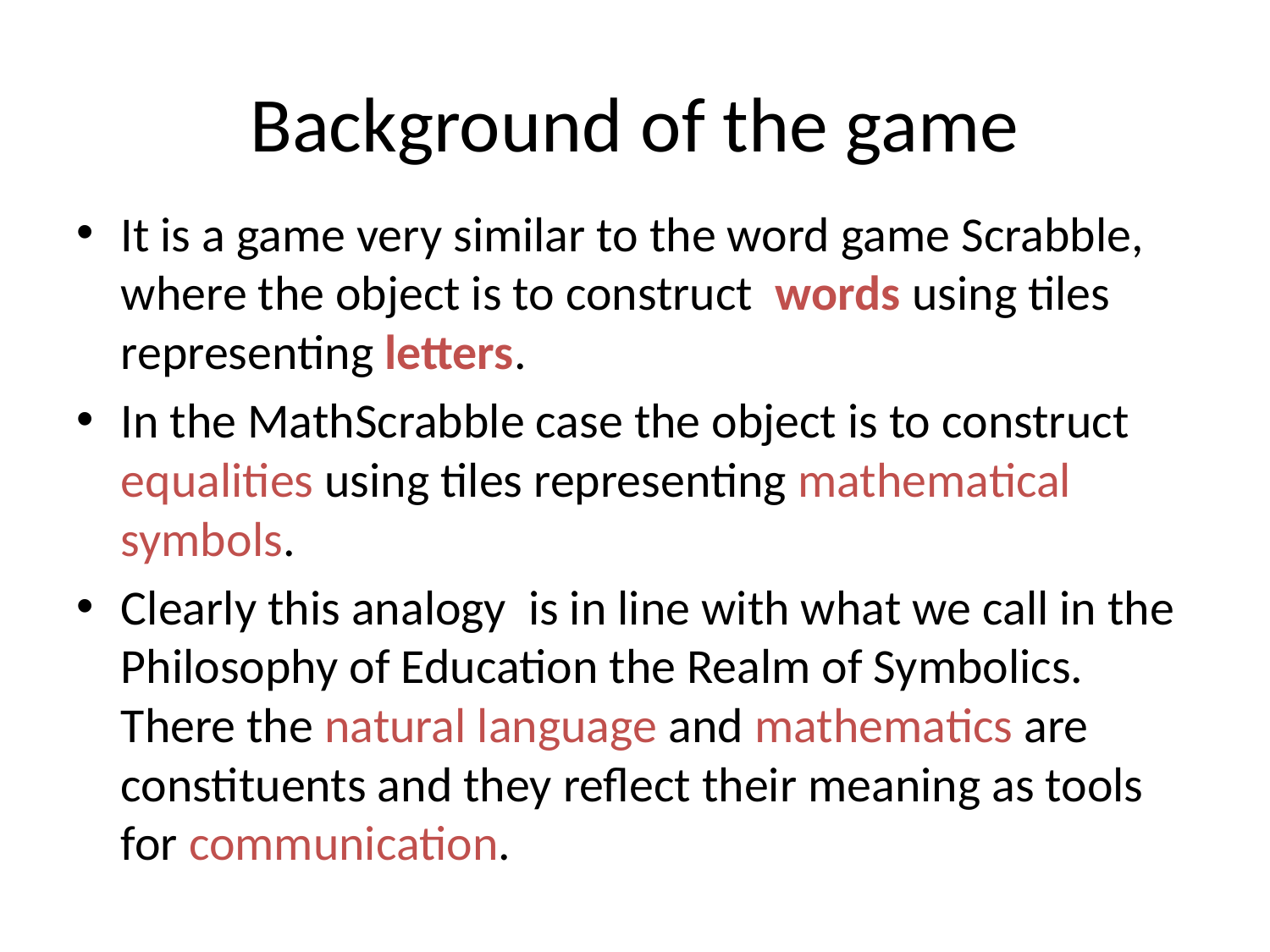

# Background of the game
It is a game very similar to the word game Scrabble, where the object is to construct  words using tiles representing letters.
In the MathScrabble case the object is to construct equalities using tiles representing mathematical symbols.
Clearly this analogy  is in line with what we call in the Philosophy of Education the Realm of Symbolics. There the natural language and mathematics are constituents and they reflect their meaning as tools for communication.